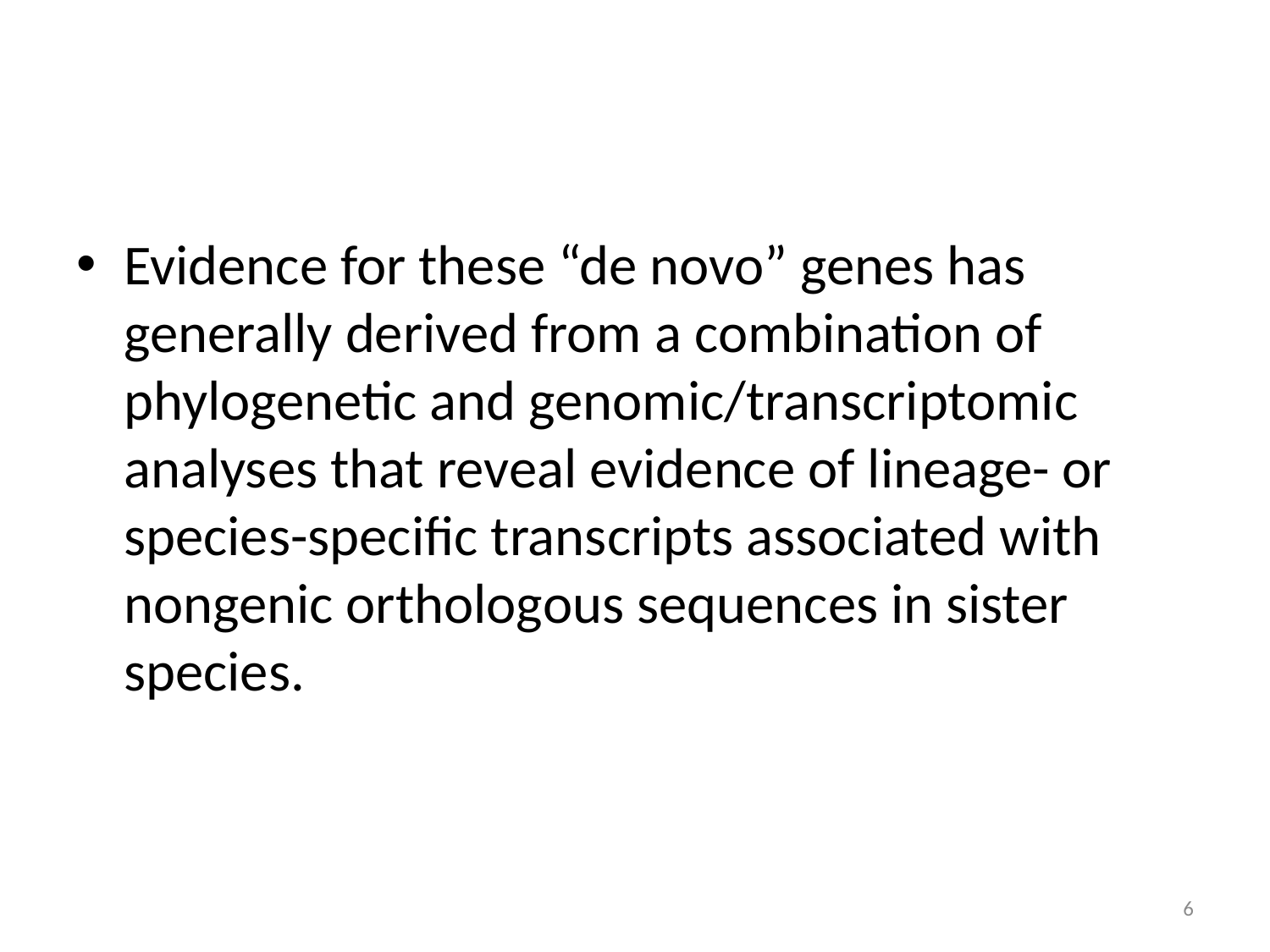

#
Evidence for these “de novo” genes has generally derived from a combination of phylogenetic and genomic/transcriptomic analyses that reveal evidence of lineage- or species-specific transcripts associated with nongenic orthologous sequences in sister species.

6